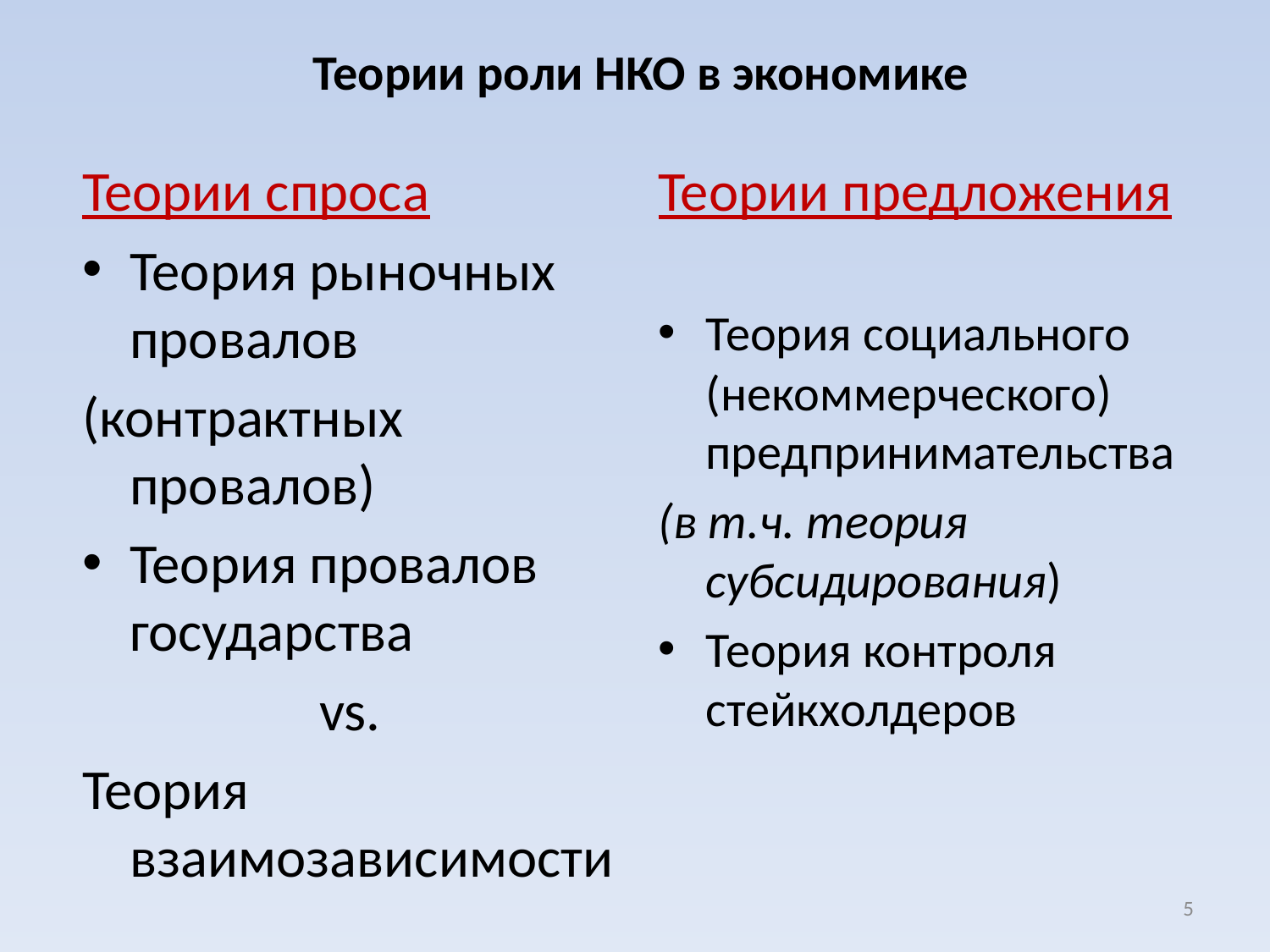

# Теории роли НКО в экономике
Теории спроса
Теория рыночных провалов
(контрактных провалов)
Теория провалов государства
vs.
Теория взаимозависимости
Теории предложения

Теория социального (некоммерческого) предпринимательства
(в т.ч. теория субсидирования)
Теория контроля стейкхолдеров
5